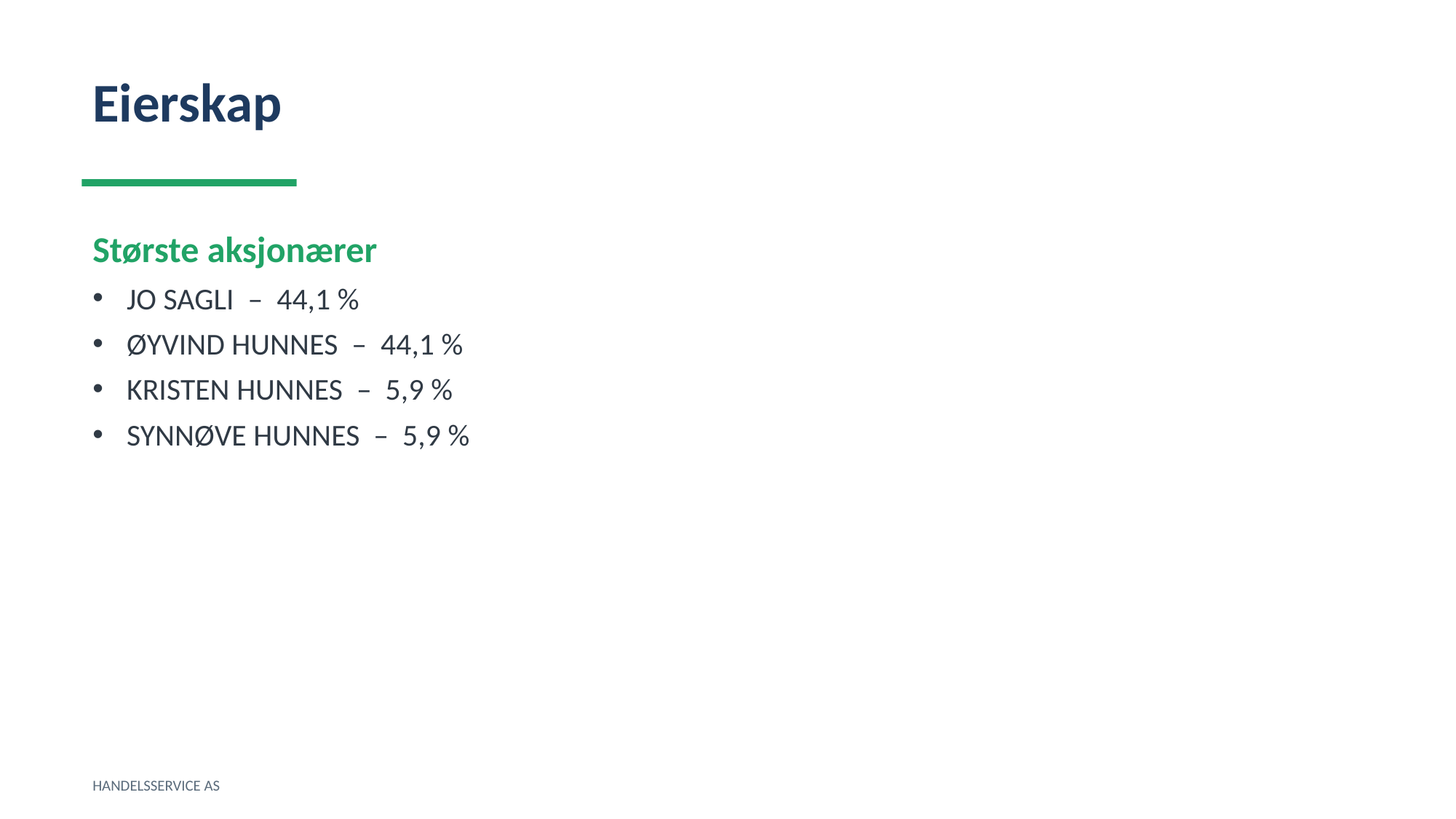

Eierskap

Største aksjonærer
JO SAGLI  –  44,1 %
ØYVIND HUNNES  –  44,1 %
KRISTEN HUNNES  –  5,9 %
SYNNØVE HUNNES  –  5,9 %
HANDELSSERVICE AS